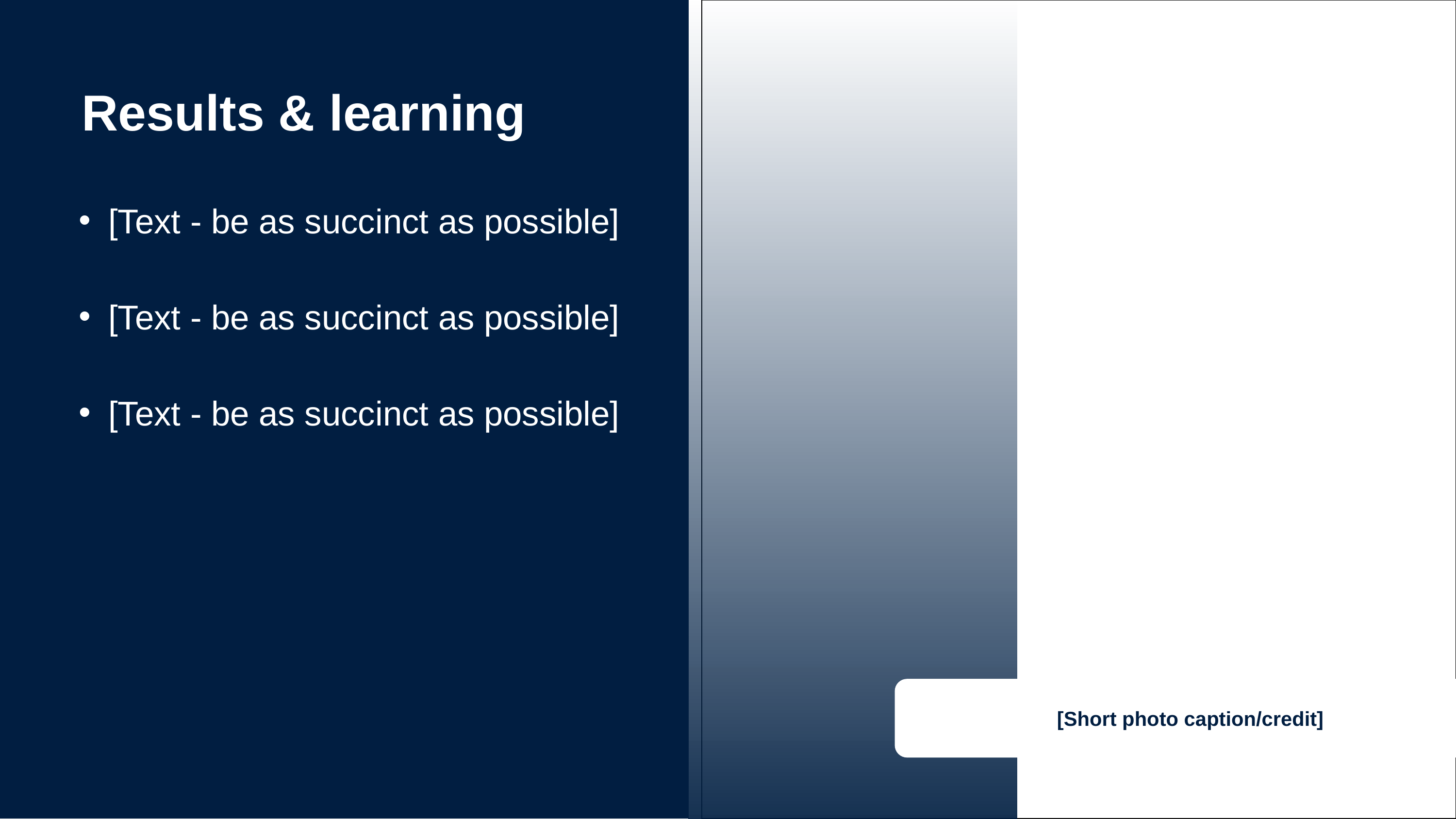

Results & learning
[Text - be as succinct as possible]

[Text - be as succinct as possible]

[Text - be as succinct as possible]

[Short photo caption/credit]